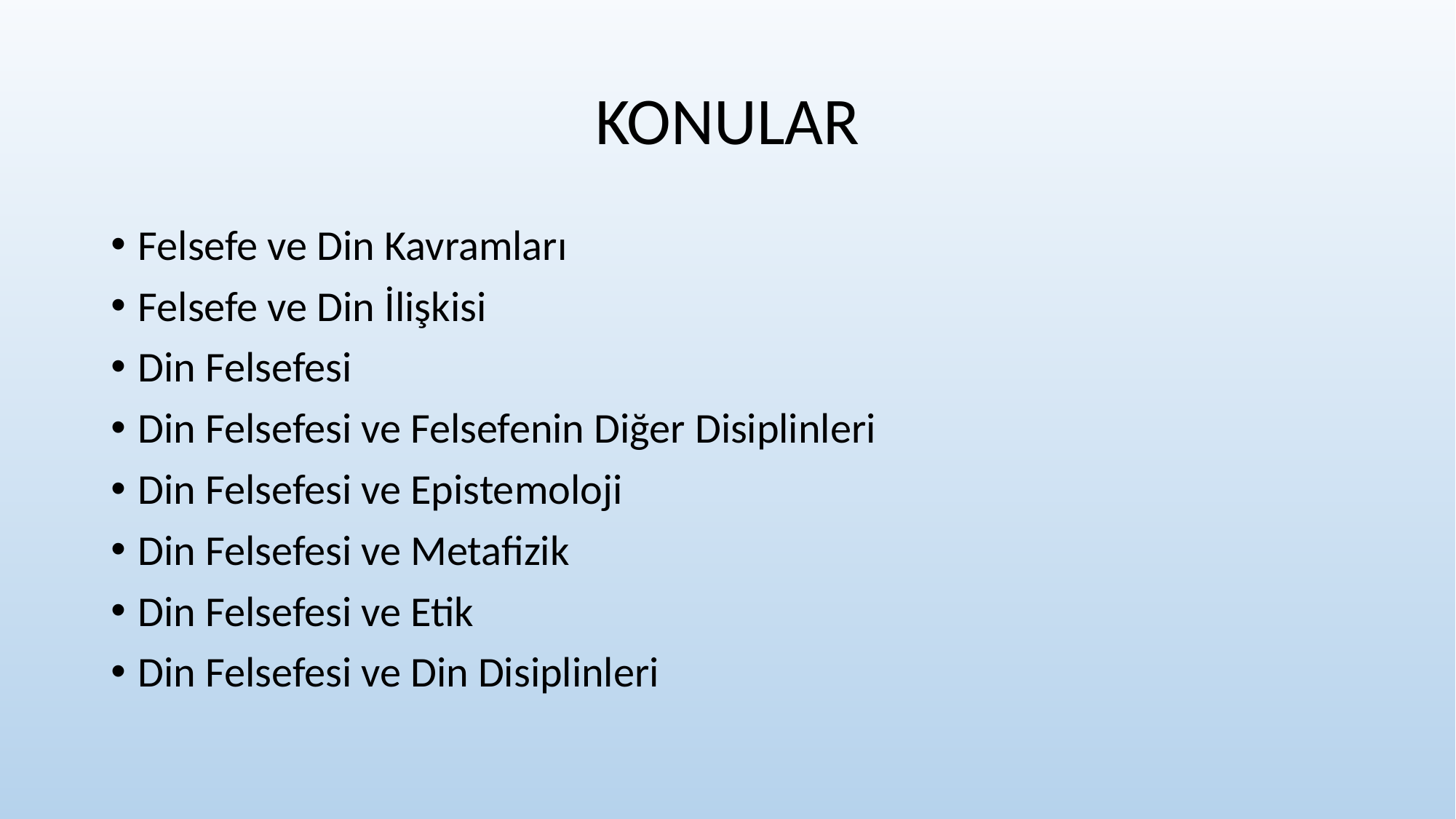

# KONULAR
Felsefe ve Din Kavramları
Felsefe ve Din İlişkisi
Din Felsefesi
Din Felsefesi ve Felsefenin Diğer Disiplinleri
Din Felsefesi ve Epistemoloji
Din Felsefesi ve Metafizik
Din Felsefesi ve Etik
Din Felsefesi ve Din Disiplinleri